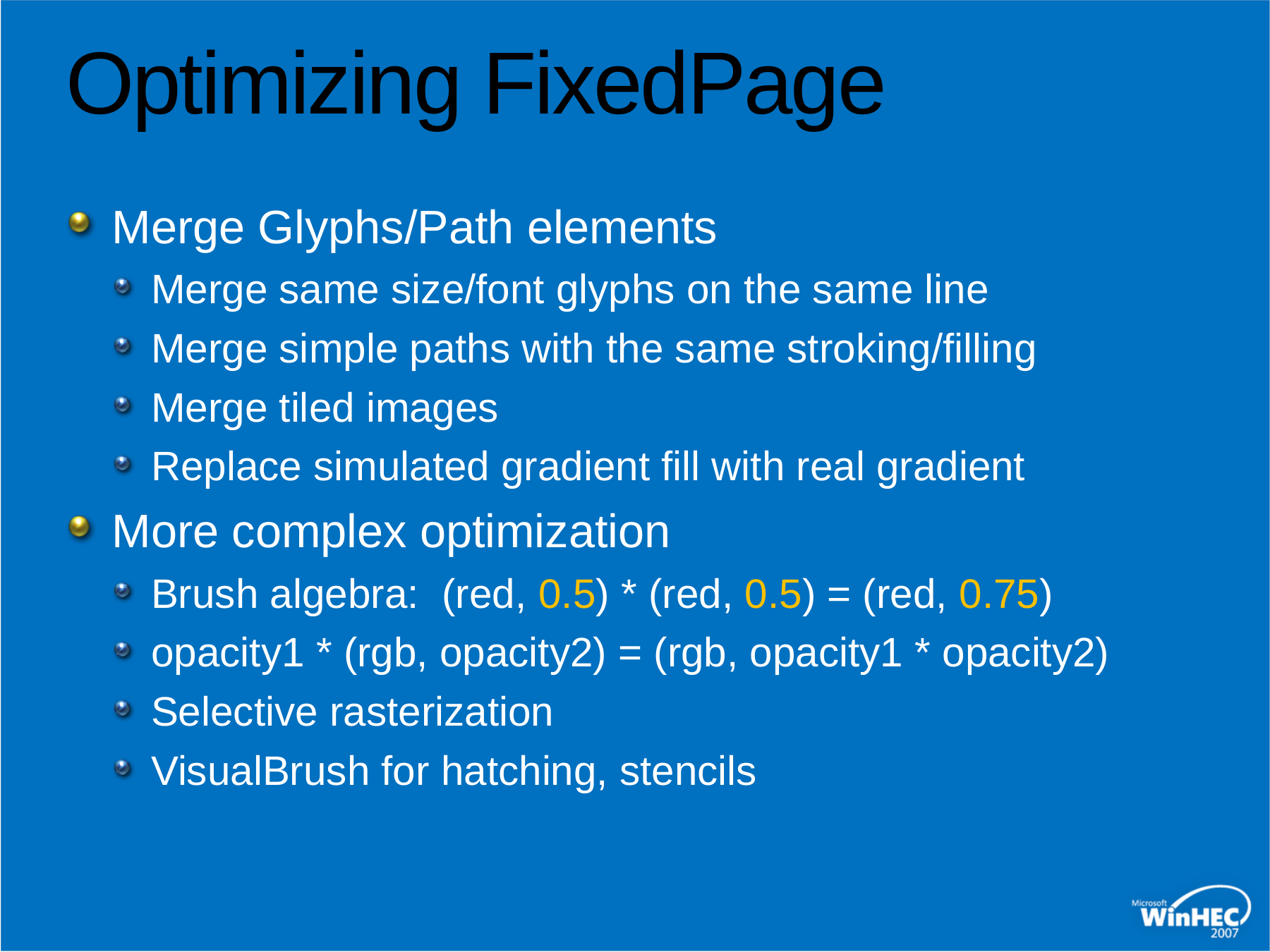

# Optimizing FixedPage
Merge Glyphs/Path elements
Merge same size/font glyphs on the same line
Merge simple paths with the same stroking/filling
Merge tiled images
Replace simulated gradient fill with real gradient
More complex optimization
Brush algebra:  (red, 0.5) * (red, 0.5) = (red, 0.75)
opacity1 * (rgb, opacity2) = (rgb, opacity1 * opacity2)
Selective rasterization
VisualBrush for hatching, stencils